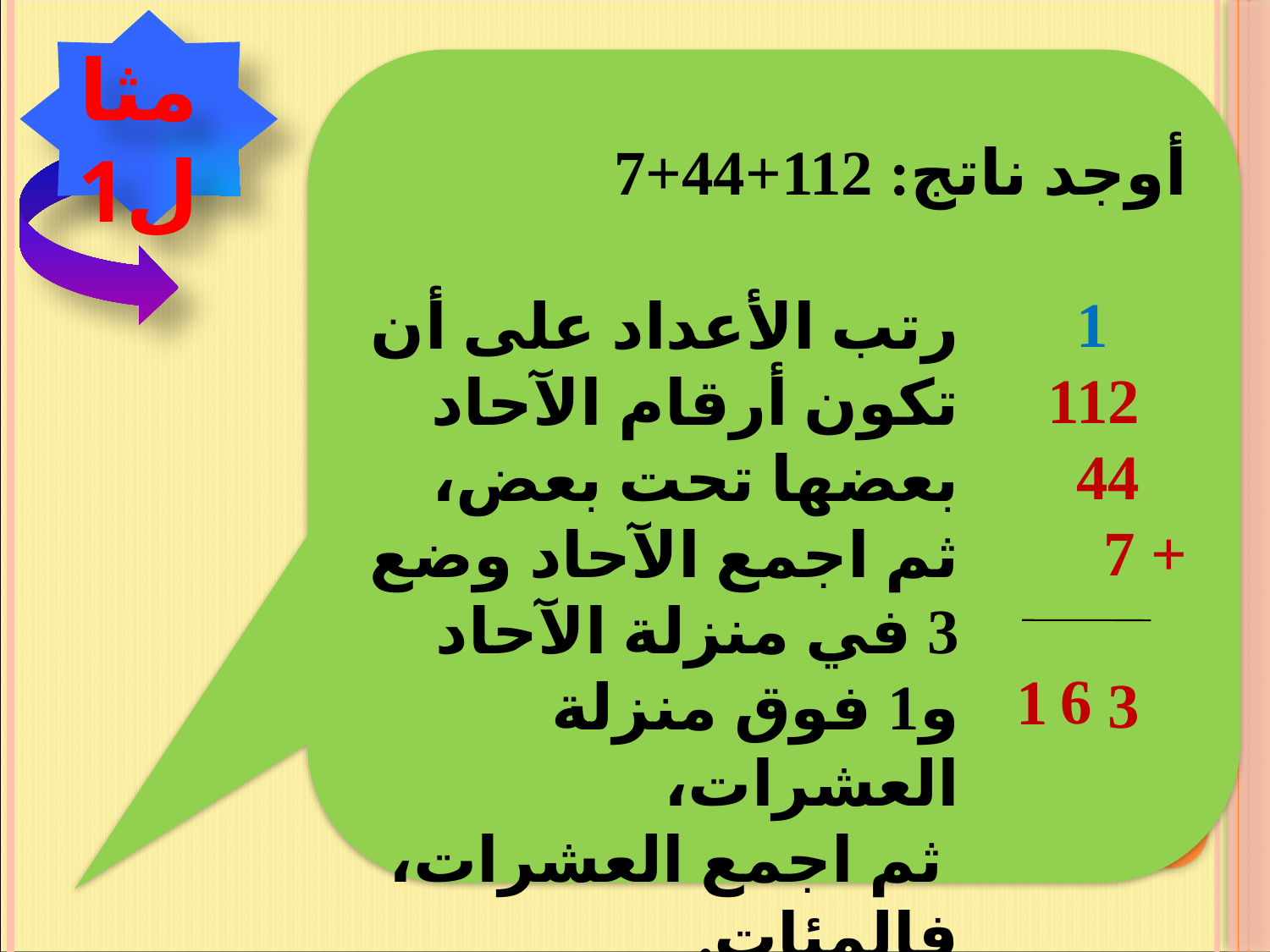

مثال1

أوجد ناتج: 112+44+7

     1
   112
   44
+ 7

   3

رتب الأعداد على أن تكون أرقام الآحاد بعضها تحت بعض،
ثم اجمع الآحاد وضع 3 في منزلة الآحاد و1 فوق منزلة العشرات،
 ثم اجمع العشرات، فالمئات.
6
1